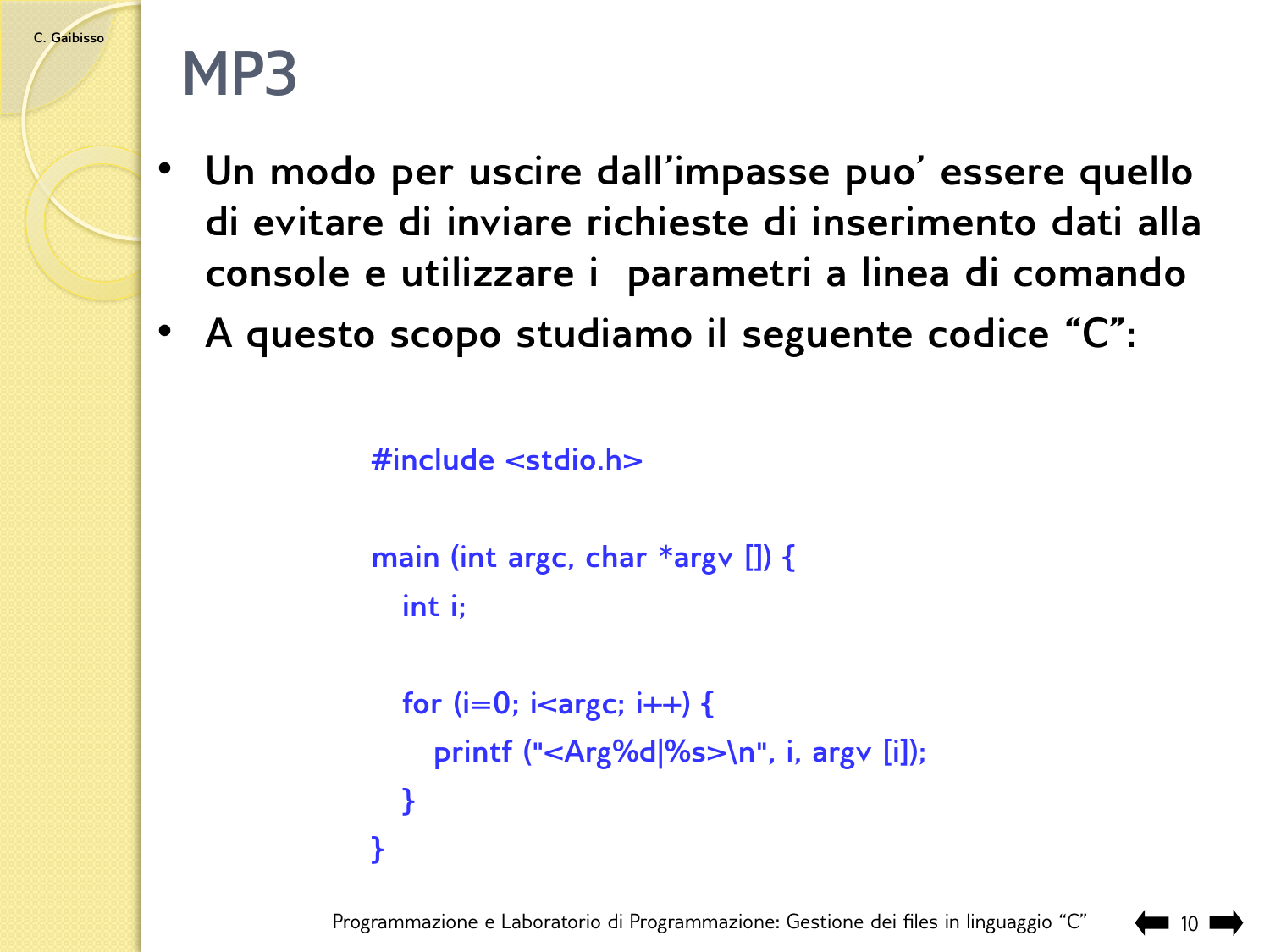

# MP3
Un modo per uscire dall’impasse puo’ essere quello di evitare di inviare richieste di inserimento dati alla console e utilizzare i  parametri a linea di comando
A questo scopo studiamo il seguente codice “C”:
#include <stdio.h>

main (int argc, char *argv []) {
   int i;

   for (i=0; i<argc; i++) {
      printf ("<Arg%d|%s>\n", i, argv [i]);
   }
}

Programmazione e Laboratorio di Programmazione: Gestione dei files in linguaggio “C”
10